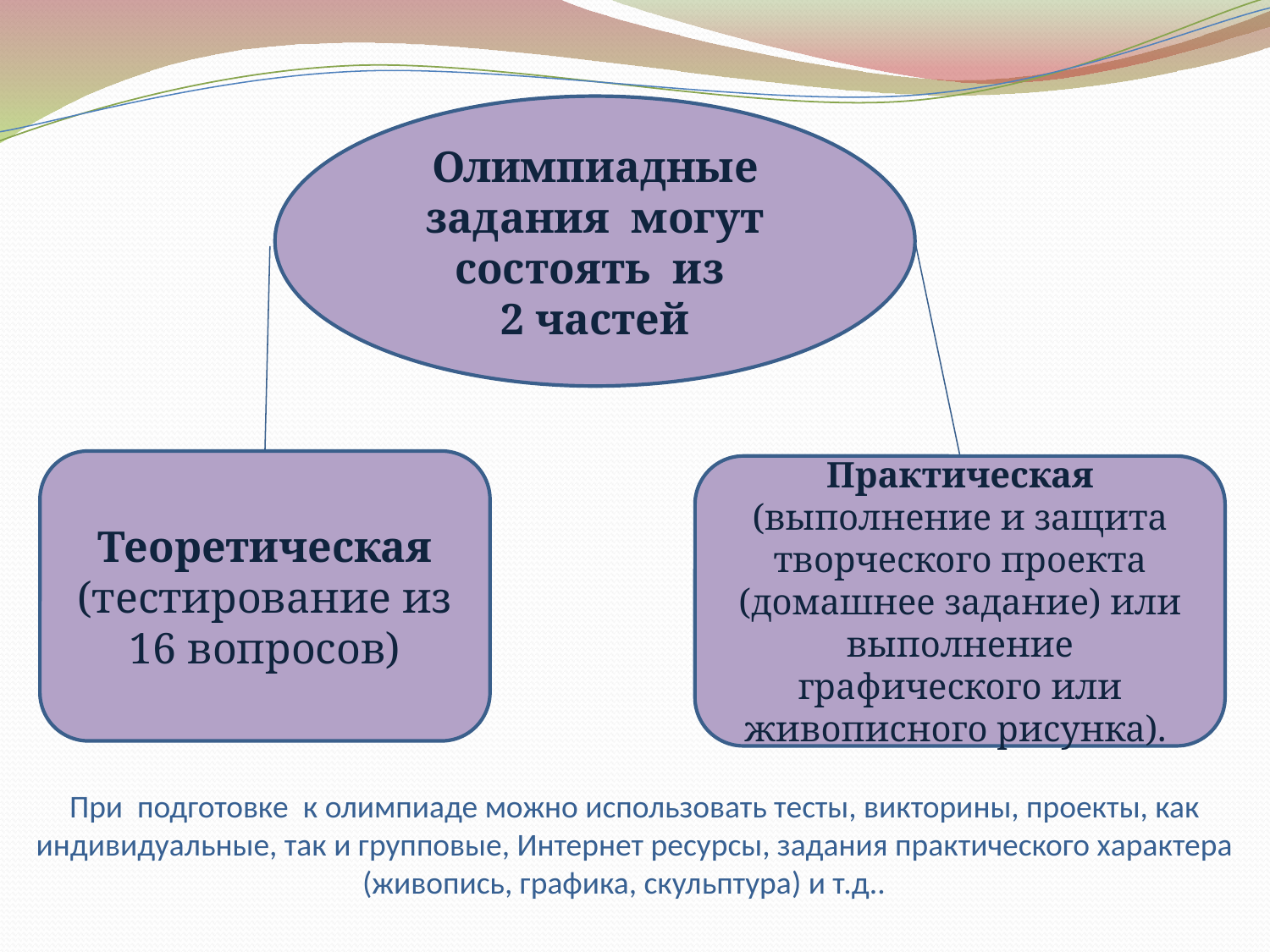

Олимпиадные задания  могут состоять  из
2 частей
Теоретическая
(тестирование из 16 вопросов)
Практическая (выполнение и защита творческого проекта (домашнее задание) или выполнение графического или живописного рисунка).
# При  подготовке  к олимпиаде можно использовать тесты, викторины, проекты, как индивидуальные, так и групповые, Интернет ресурсы, задания практического характера (живопись, графика, скульптура) и т.д..